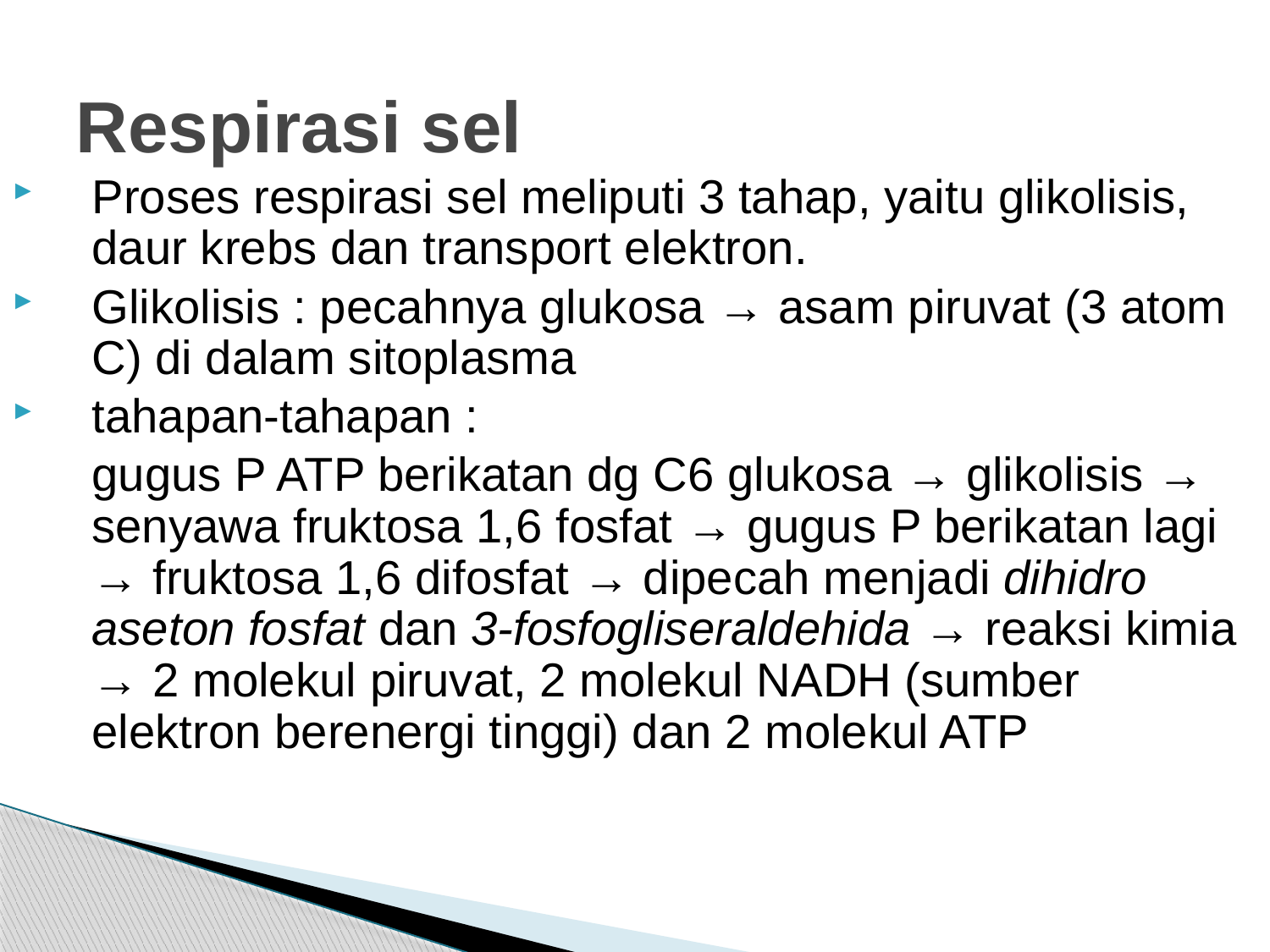

# Respirasi sel
Proses respirasi sel meliputi 3 tahap, yaitu glikolisis, daur krebs dan transport elektron.
Glikolisis : pecahnya glukosa → asam piruvat (3 atom C) di dalam sitoplasma
tahapan-tahapan :
	gugus P ATP berikatan dg C6 glukosa → glikolisis → senyawa fruktosa 1,6 fosfat → gugus P berikatan lagi → fruktosa 1,6 difosfat → dipecah menjadi dihidro aseton fosfat dan 3-fosfogliseraldehida → reaksi kimia → 2 molekul piruvat, 2 molekul NADH (sumber elektron berenergi tinggi) dan 2 molekul ATP